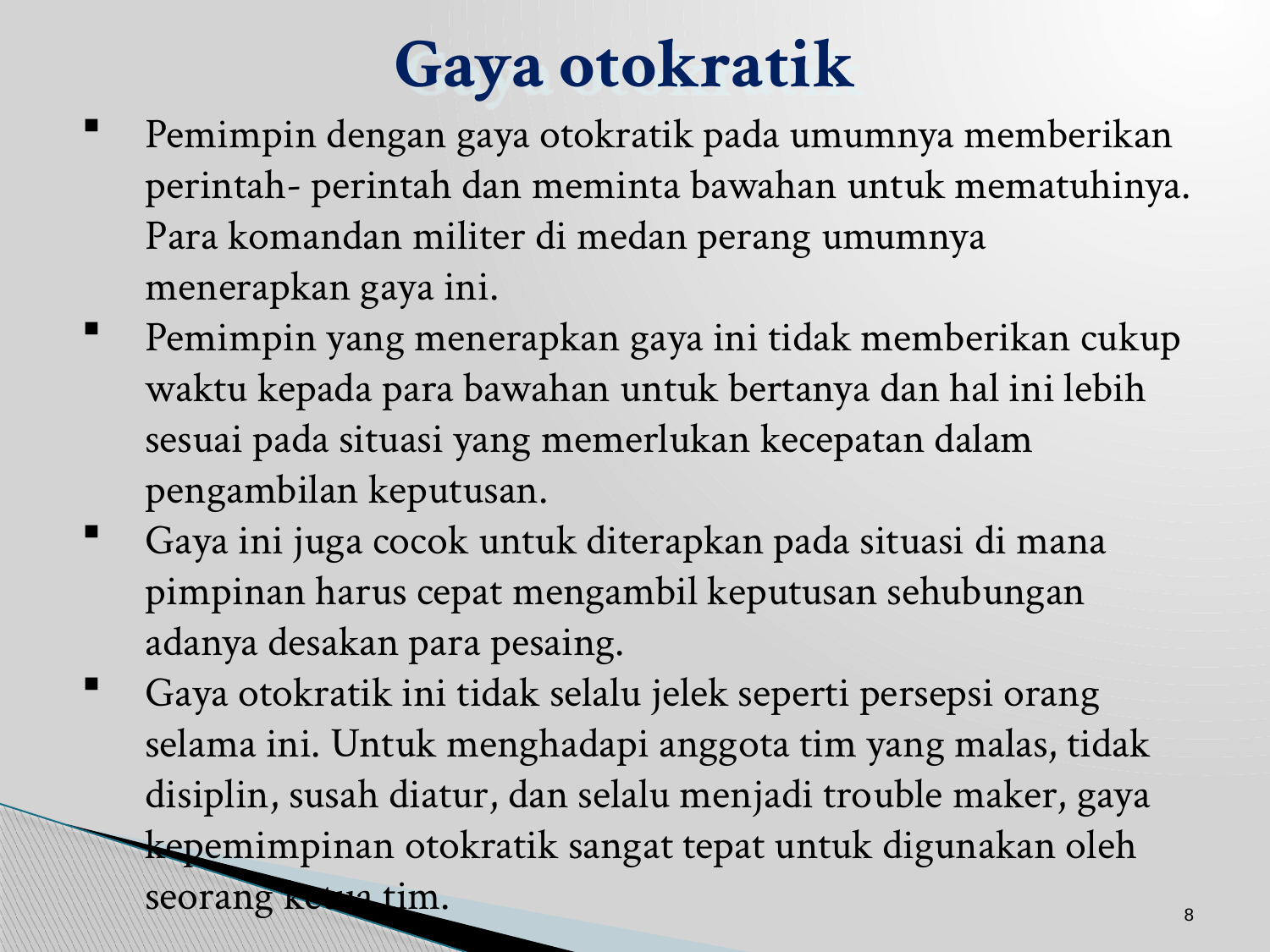

Gaya otokratik
Pemimpin dengan gaya otokratik pada umumnya memberikan perintah- perintah dan meminta bawahan untuk mematuhinya. Para komandan militer di medan perang umumnya menerapkan gaya ini.
Pemimpin yang menerapkan gaya ini tidak memberikan cukup waktu kepada para bawahan untuk bertanya dan hal ini lebih sesuai pada situasi yang memerlukan kecepatan dalam pengambilan keputusan.
Gaya ini juga cocok untuk diterapkan pada situasi di mana pimpinan harus cepat mengambil keputusan sehubungan adanya desakan para pesaing.
Gaya otokratik ini tidak selalu jelek seperti persepsi orang selama ini. Untuk menghadapi anggota tim yang malas, tidak disiplin, susah diatur, dan selalu menjadi trouble maker, gaya kepemimpinan otokratik sangat tepat untuk digunakan oleh seorang ketua tim.
8